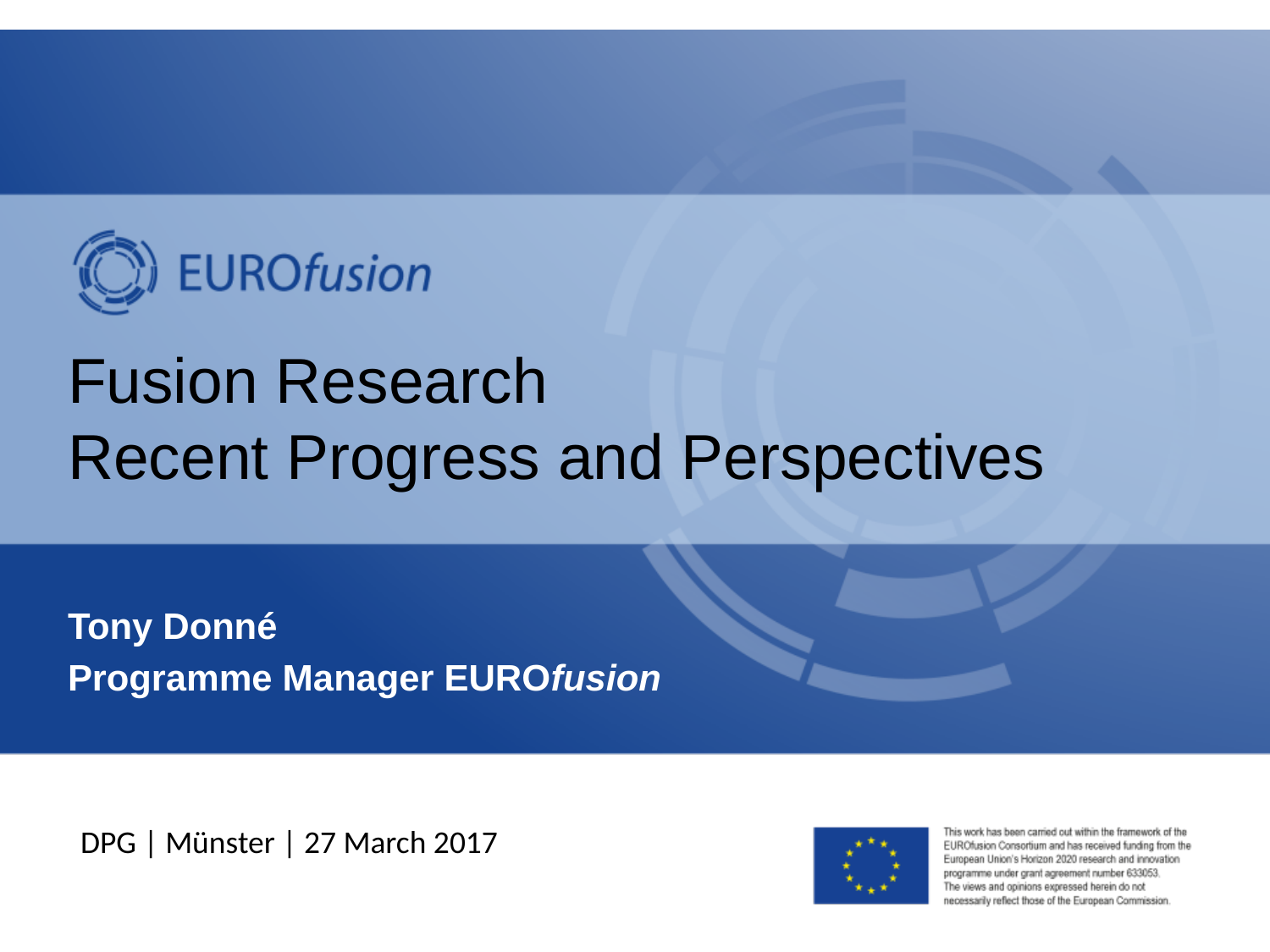

# Fusion Research Recent Progress and Perspectives
Tony Donné
Programme Manager EUROfusion
DPG | Münster | 27 March 2017